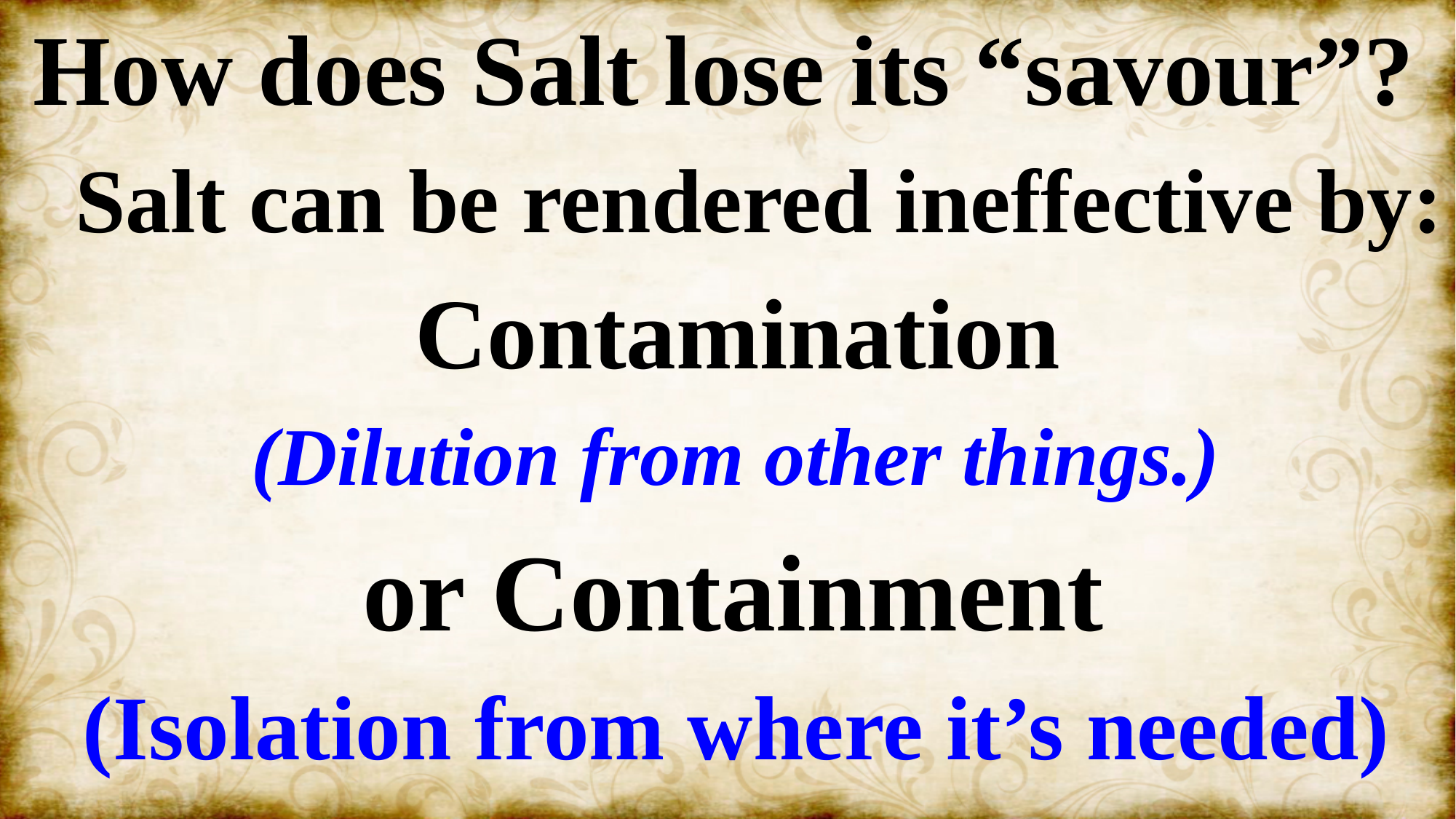

How does Salt lose its “savour”?
  Salt can be rendered ineffective by:
 Contamination
 (Dilution from other things.)
 or Containment
(Isolation from where it’s needed)